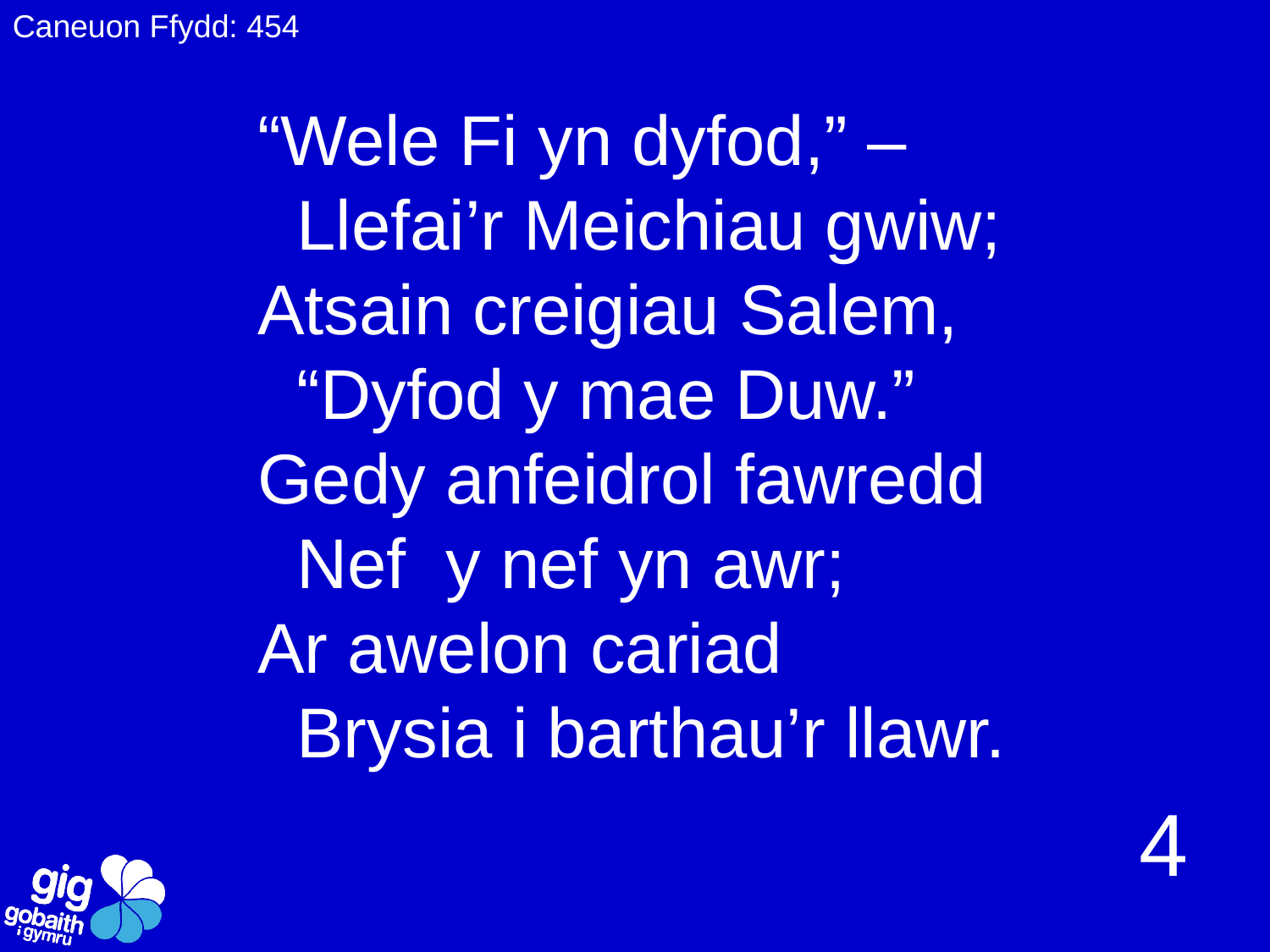

Caneuon Ffydd: 454

# “Wele Fi yn dyfod,” – Llefai’r Meichiau gwiw; Atsain creigiau Salem, “Dyfod y mae Duw.” Gedy anfeidrol fawredd Nef  y nef yn awr; Ar awelon cariad Brysia i barthau’r llawr.
4